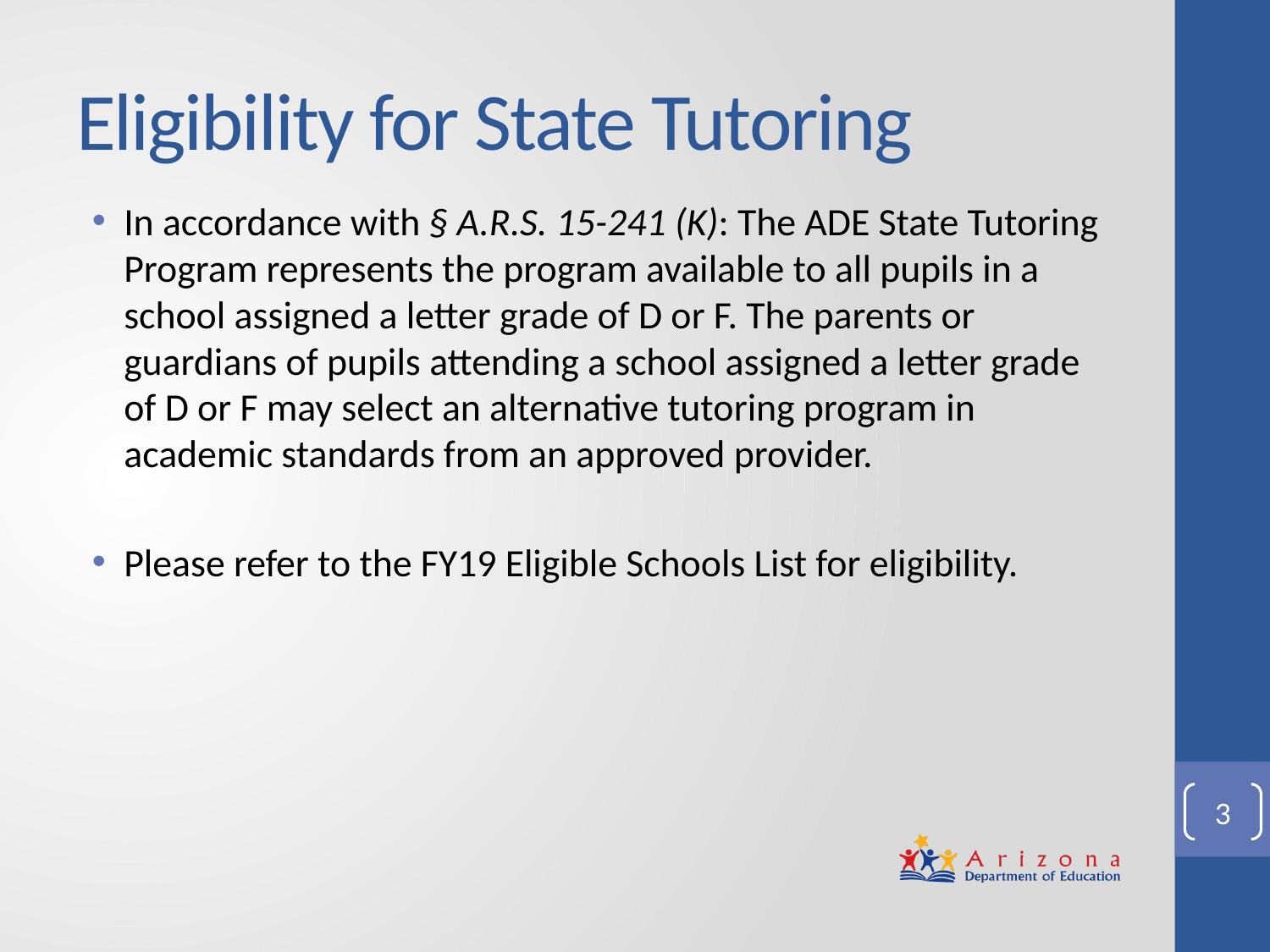

# Eligibility for State Tutoring
In accordance with § A.R.S. 15-241 (K): The ADE State Tutoring Program represents the program available to all pupils in a school assigned a letter grade of D or F. The parents or guardians of pupils attending a school assigned a letter grade of D or F may select an alternative tutoring program in academic standards from an approved provider.

Please refer to the FY19 Eligible Schools List for eligibility.

3